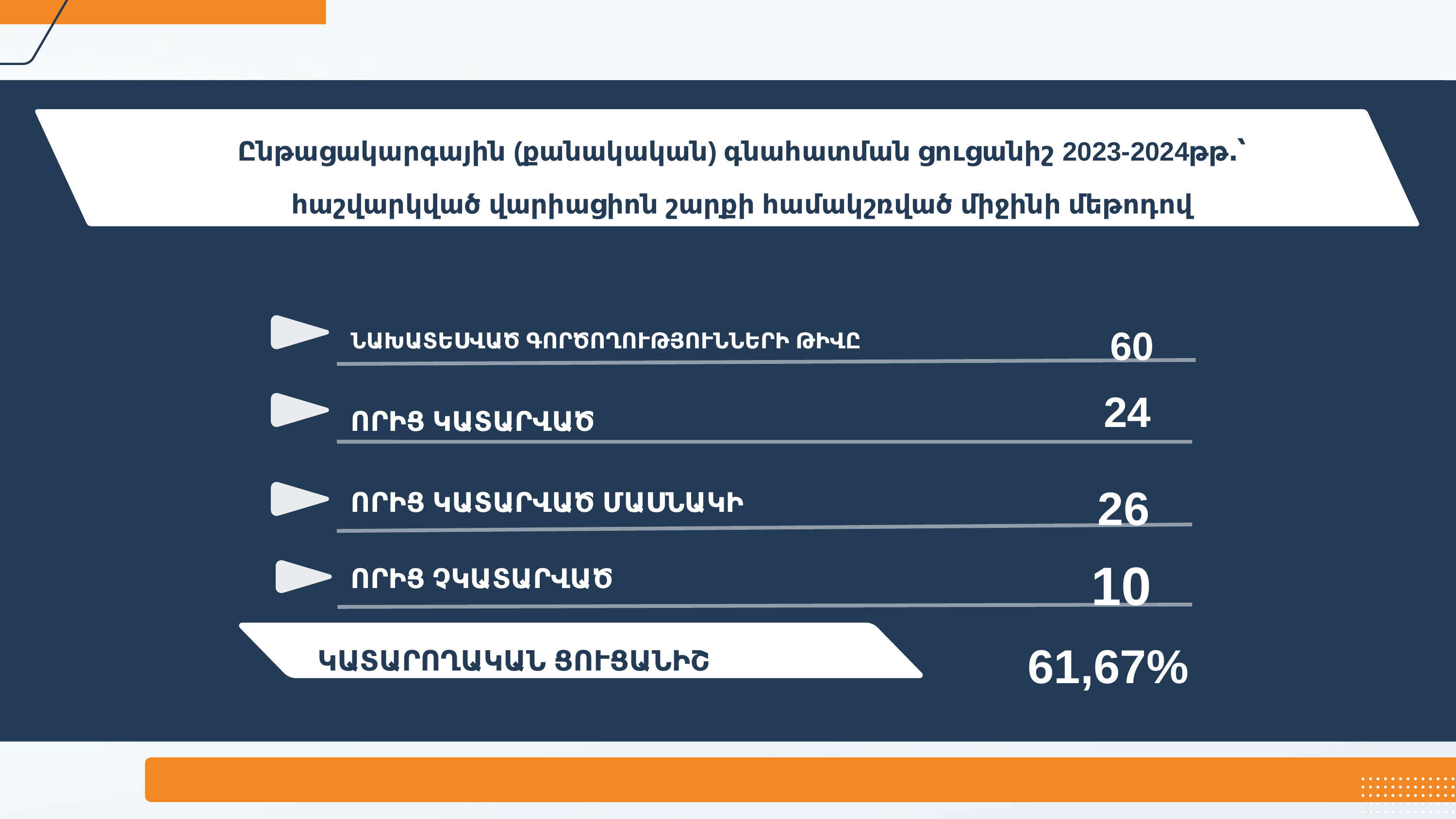

Ընթացակարգային (քանակական) գնահատման ցուցանիշ 2023-2024թթ․՝ հաշվարկված վարիացիոն շարքի համակշռված միջինի մեթոդով

60

ՆԱԽԱՏԵՍՎԱԾ ԳՈՐԾՈՂՈՒԹՅՈՒՆՆԵՐԻ ԹԻՎԸ
24

ՈՐԻՑ ԿԱՏԱՐՎԱԾ
26

ՈՐԻՑ ԿԱՏԱՐՎԱԾ ՄԱՍՆԱԿԻ

10

ՈՐԻՑ ՉԿԱՏԱՐՎԱԾ

61,67%

ԿԱՏԱՐՈՂԱԿԱՆ ՑՈՒՑԱՆԻՇ